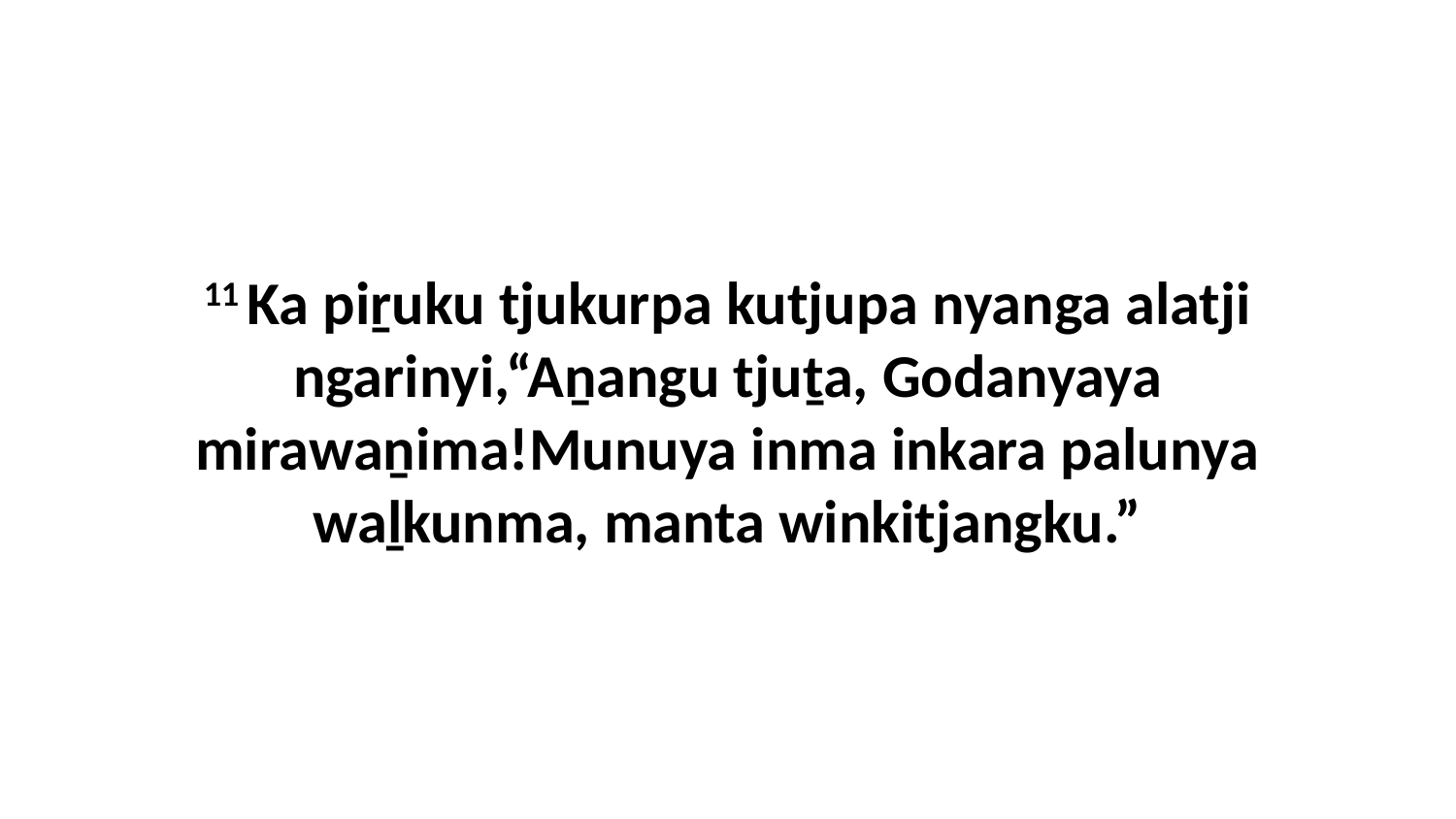

11 Ka piṟuku tjukurpa kutjupa nyanga alatji ngarinyi,“Aṉangu tjuṯa, Godanyaya mirawaṉima!Munuya inma inkara palunya waḻkunma, manta winkitjangku.”